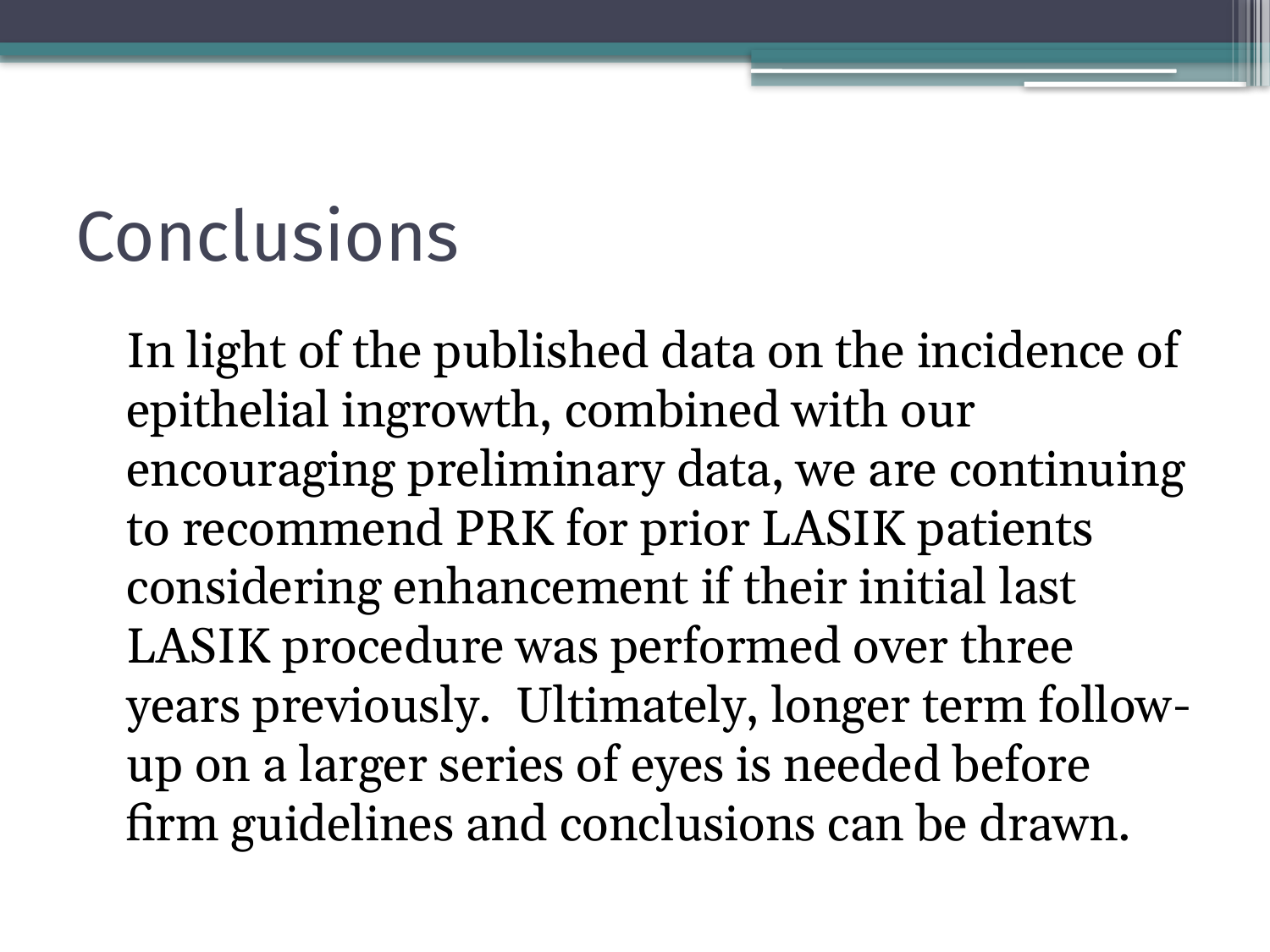

# Conclusions
	In light of the published data on the incidence of epithelial ingrowth, combined with our encouraging preliminary data, we are continuing to recommend PRK for prior LASIK patients considering enhancement if their initial last LASIK procedure was performed over three years previously.  Ultimately, longer term follow-up on a larger series of eyes is needed before firm guidelines and conclusions can be drawn.